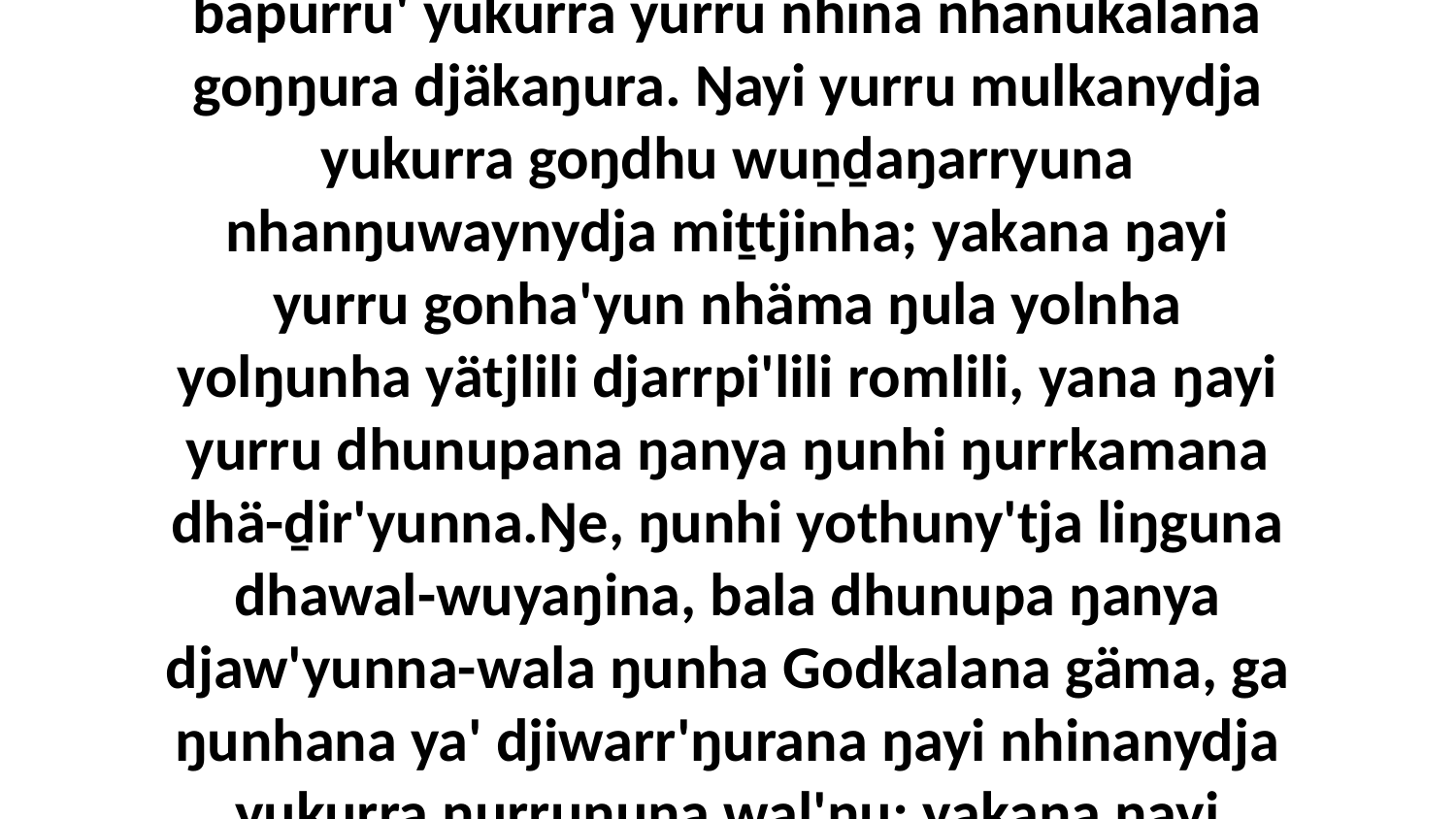

5 Bala ŋuliŋurunydja dhäŋuru ŋunhi yothu dhawal-wuyaŋirrina, yurru ḏarramu ŋayi ŋunhi yothuny'tja, ga bukmak miṯtji ga bäpurru' yukurra yurru nhina nhanukalana goŋŋura djäkaŋura. Ŋayi yurru mulkanydja yukurra goŋdhu wuṉḏaŋarryuna nhanŋuwaynydja miṯtjinha; yakana ŋayi yurru gonha'yun nhäma ŋula yolnha yolŋunha yätjlili djarrpi'lili romlili, yana ŋayi yurru dhunupana ŋanya ŋunhi ŋurrkamana dhä-ḏir'yunna.Ŋe, ŋunhi yothuny'tja liŋguna dhawal-wuyaŋina, bala dhunupa ŋanya djaw'yunna-wala ŋunha Godkalana gäma, ga ŋunhana ya' djiwarr'ŋurana ŋayi nhinanydja yukurra ŋurruŋuna wal'ŋu; yakana ŋayi ŋuriŋi dhakaḏayarrŋuyunydja motjthunydja ŋanya märraŋala ga rumbal-winya'yunmaraŋala bäyŋuna.